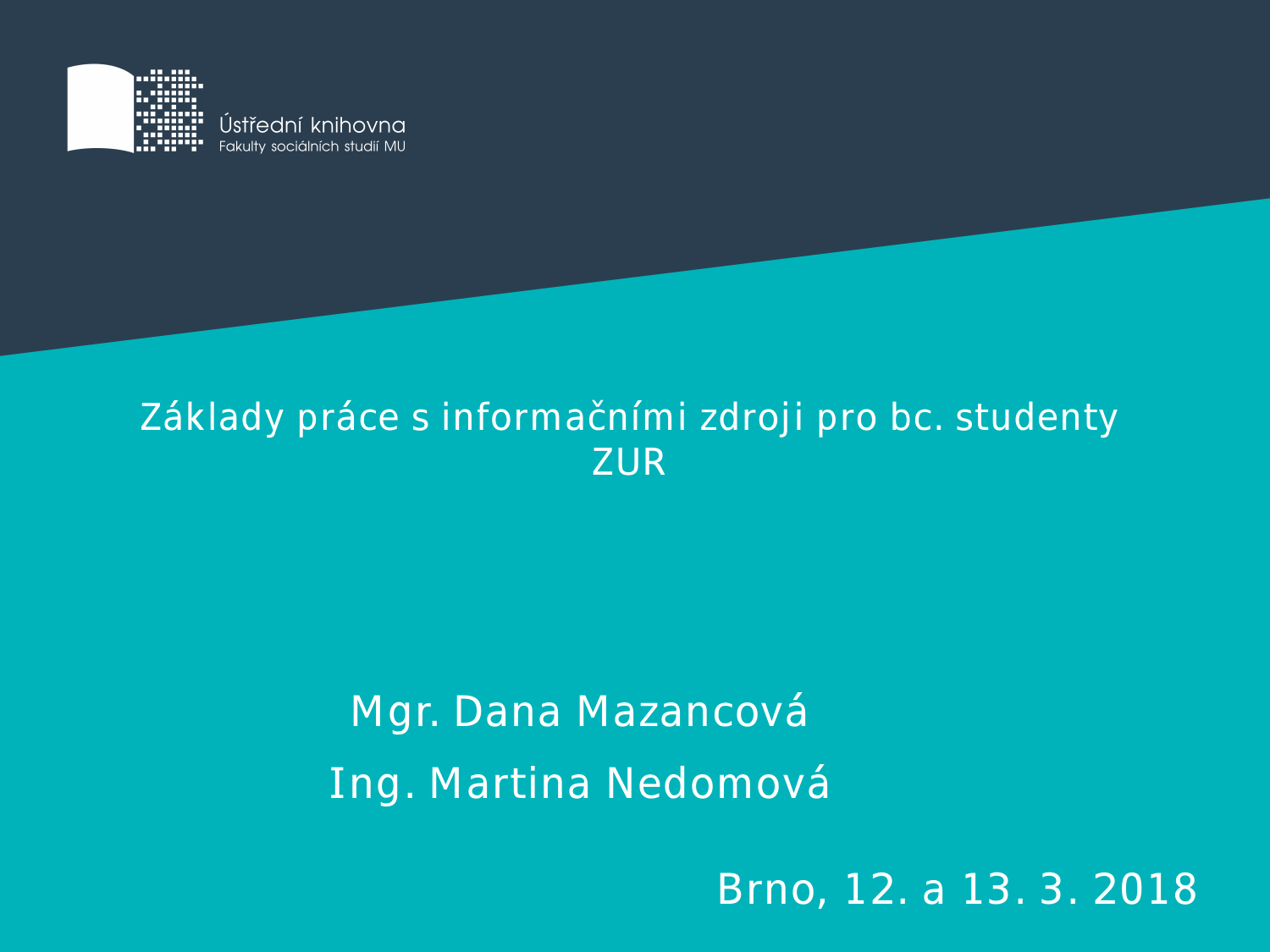

# Základy práce s informačními zdroji pro bc. studenty ZUR

Mgr. Dana Mazancová
Ing. Martina Nedomová

Brno, 12. a 13. 3. 2018